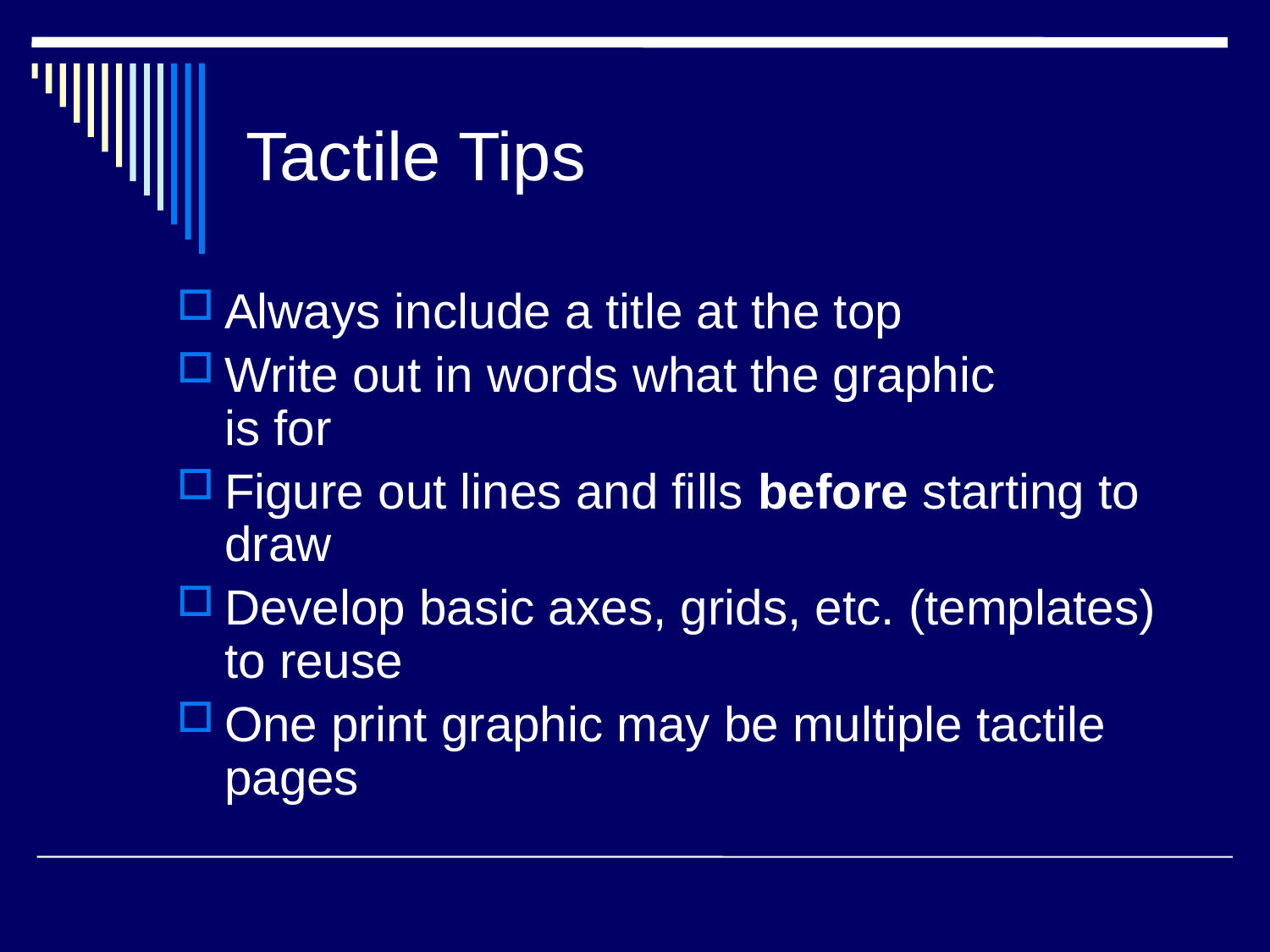

# Tactile Tips
Always include a title at the top
Write out in words what the graphic
is for
Figure out lines and fills before starting to draw
Develop basic axes, grids, etc. (templates) to reuse
One print graphic may be multiple tactile pages